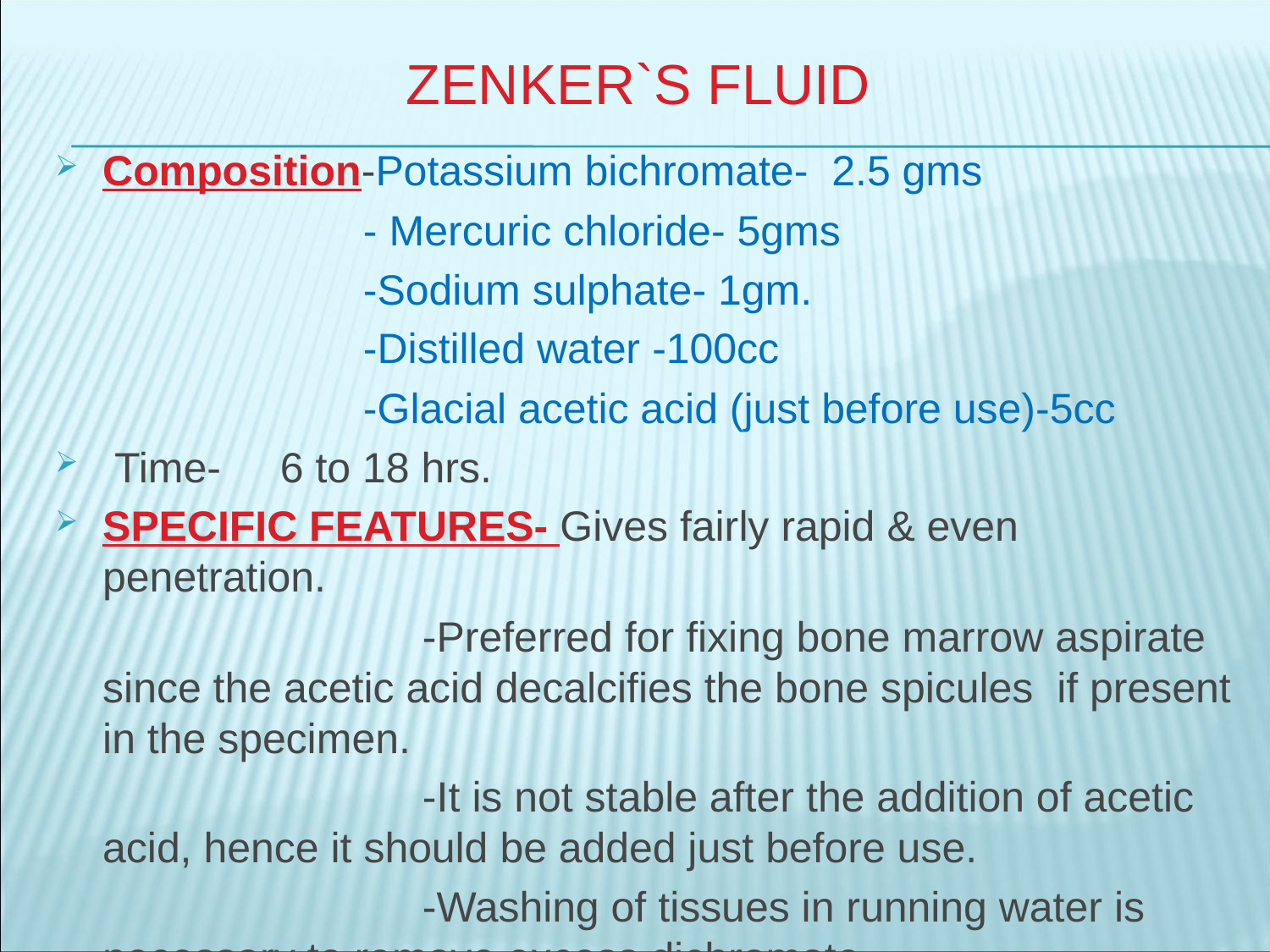

# zenker`s fluid
Composition-Potassium bichromate-  2.5 gms
                          - Mercuric chloride- 5gms
                          -Sodium sulphate- 1gm.
                          -Distilled water -100cc
                          -Glacial acetic acid (just before use)-5cc
 Time-     6 to 18 hrs.
SPECIFIC FEATURES- Gives fairly rapid & even penetration.
                               -Preferred for fixing bone marrow aspirate since the acetic acid decalcifies the bone spicules  if present in the specimen.
                               -It is not stable after the addition of acetic acid, hence it should be added just before use.
                               -Washing of tissues in running water is necessary to remove excess dichromate.
                               -Mercuric chloride pigment should be removed with iodine.